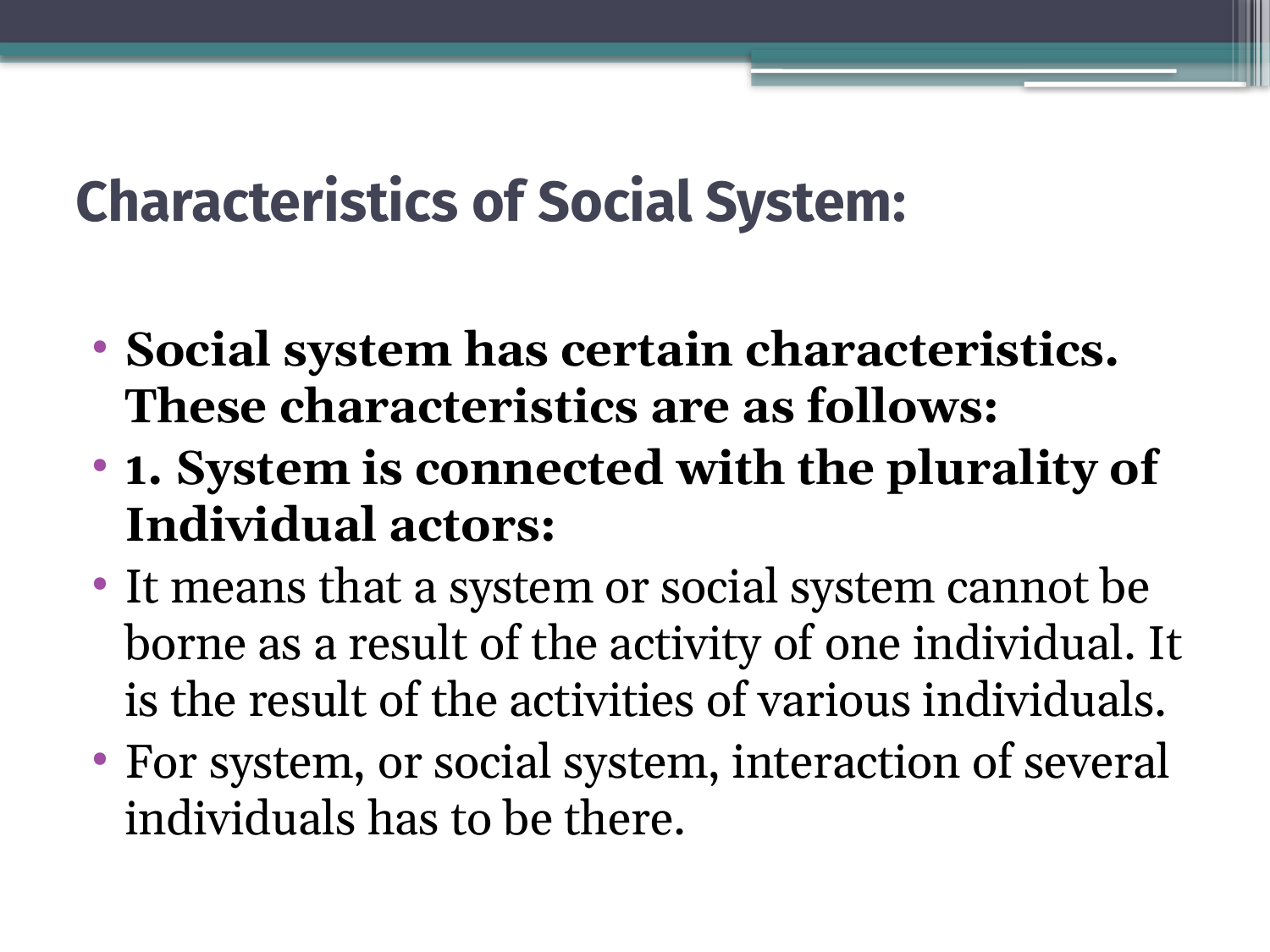

# Characteristics of Social System:
Social system has certain characteristics. These characteristics are as follows:
1. System is connected with the plurality of Individual actors:
It means that a system or social system cannot be borne as a result of the activity of one individual. It is the result of the activities of various individuals.
For system, or social system, interaction of several individuals has to be there.